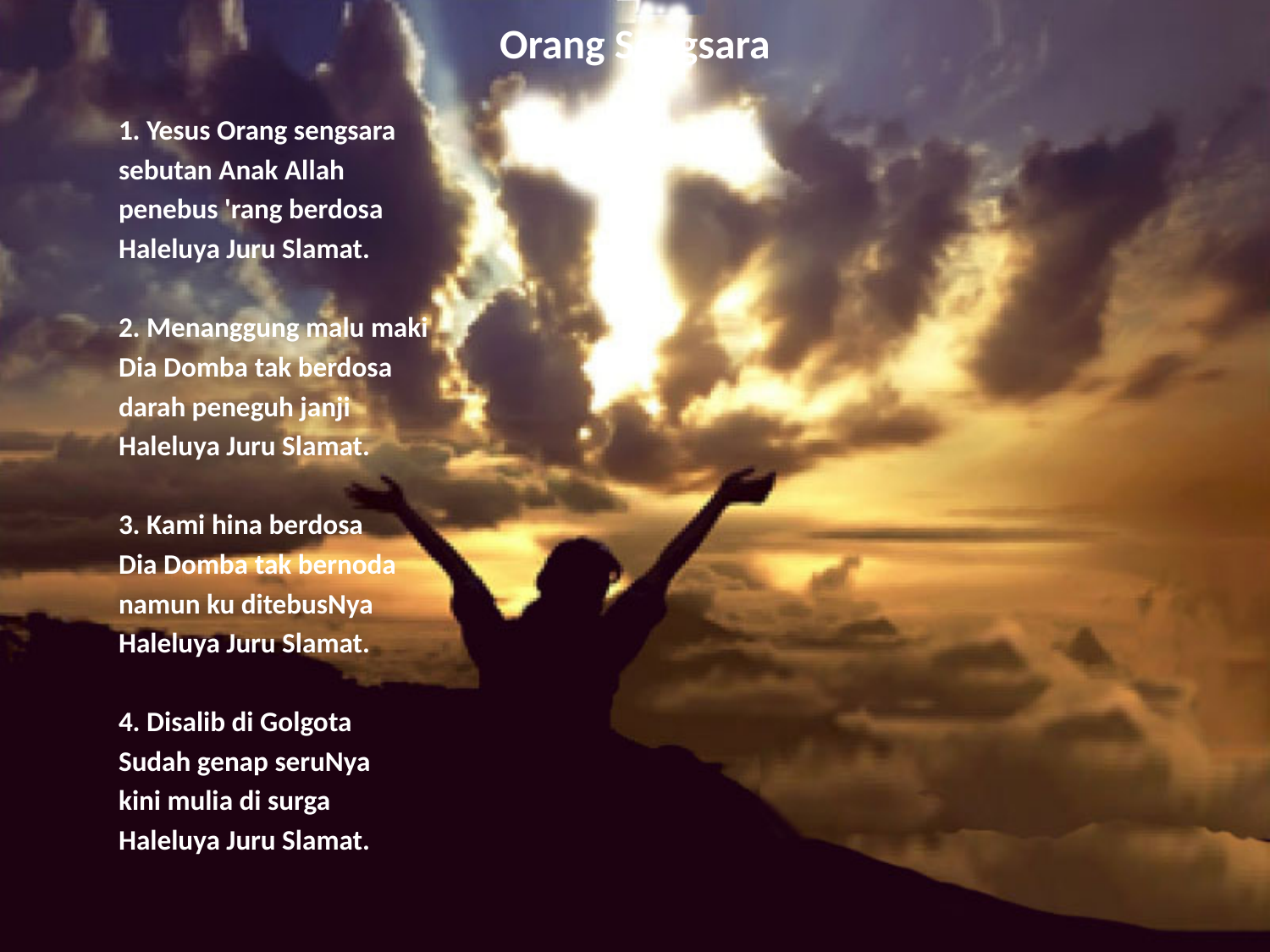

# Orang Sengsara
1. Yesus Orang sengsara
sebutan Anak Allah
penebus 'rang berdosa
Haleluya Juru Slamat.

2. Menanggung malu maki
Dia Domba tak berdosa
darah peneguh janji
Haleluya Juru Slamat.

3. Kami hina berdosa
Dia Domba tak bernoda
namun ku ditebusNya
Haleluya Juru Slamat.

4. Disalib di Golgota
Sudah genap seruNya
kini mulia di surga
Haleluya Juru Slamat.